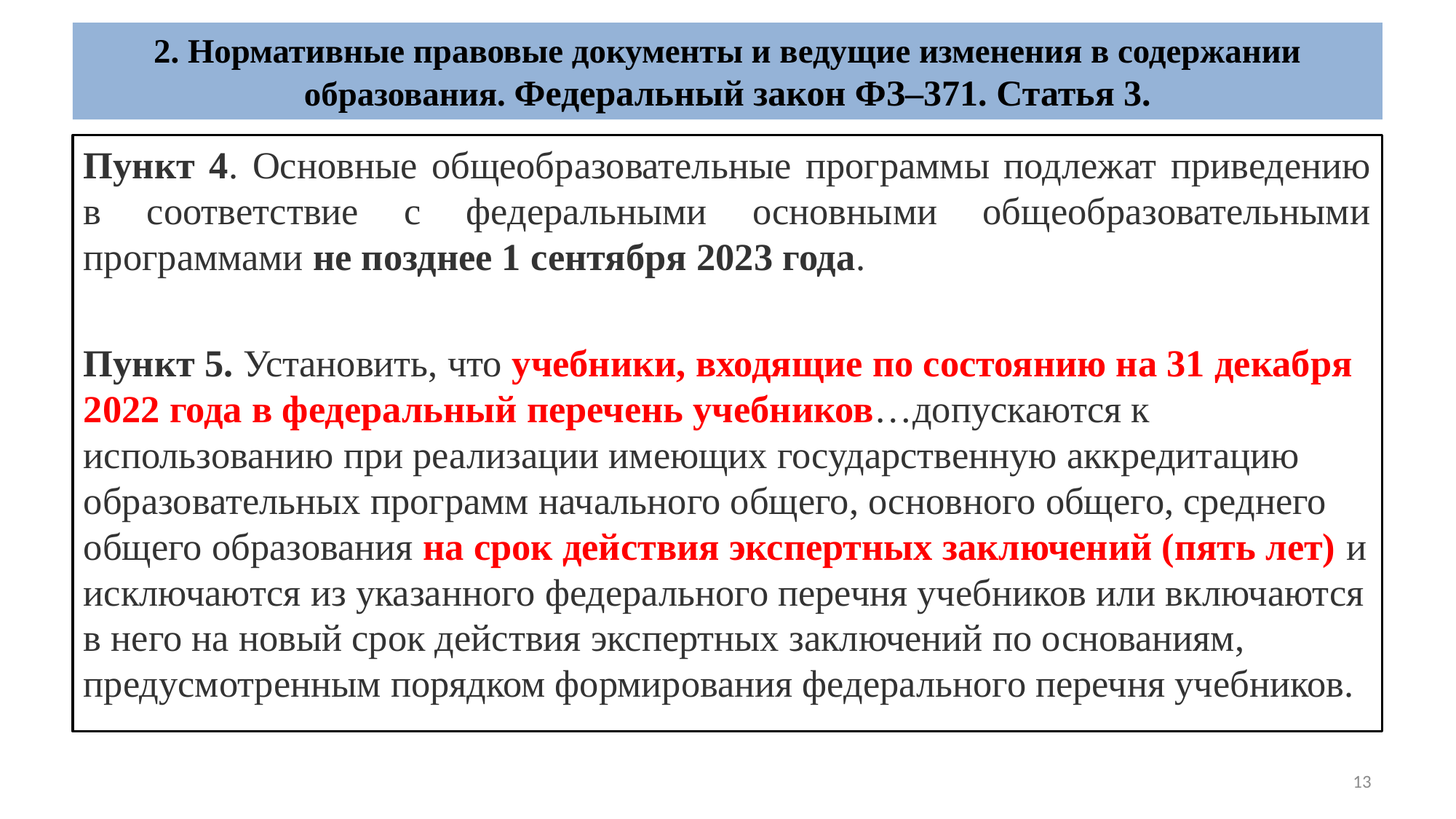

# 2. Нормативные правовые документы и ведущие изменения в содержании образования. Федеральный закон ФЗ–371. Статья 3.
Пункт 4. Основные общеобразовательные программы подлежат приведению в соответствие с федеральными основными общеобразовательными программами не позднее 1 сентября 2023 года.

Пункт 5. Установить, что учебники, входящие по состоянию на 31 декабря 2022 года в федеральный перечень учебников…допускаются к использованию при реализации имеющих государственную аккредитацию образовательных программ начального общего, основного общего, среднего общего образования на срок действия экспертных заключений (пять лет) и исключаются из указанного федерального перечня учебников или включаются в него на новый срок действия экспертных заключений по основаниям, предусмотренным порядком формирования федерального перечня учебников.

13